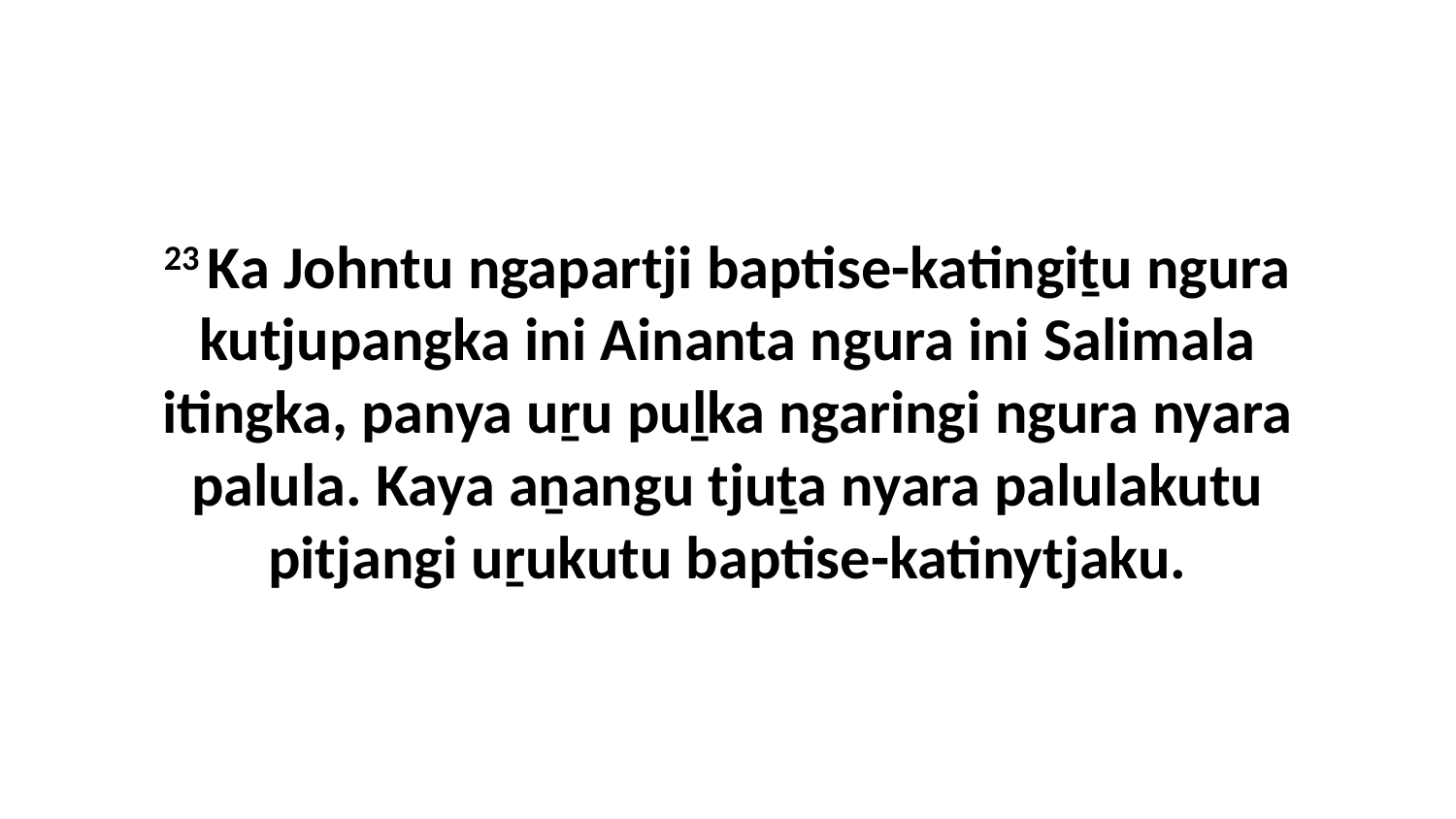

23 Ka Johntu ngapartji baptise-katingiṯu ngura kutjupangka ini Ainanta ngura ini Salimala itingka, panya uṟu puḻka ngaringi ngura nyara palula. Kaya aṉangu tjuṯa nyara palulakutu pitjangi uṟukutu baptise-katinytjaku.